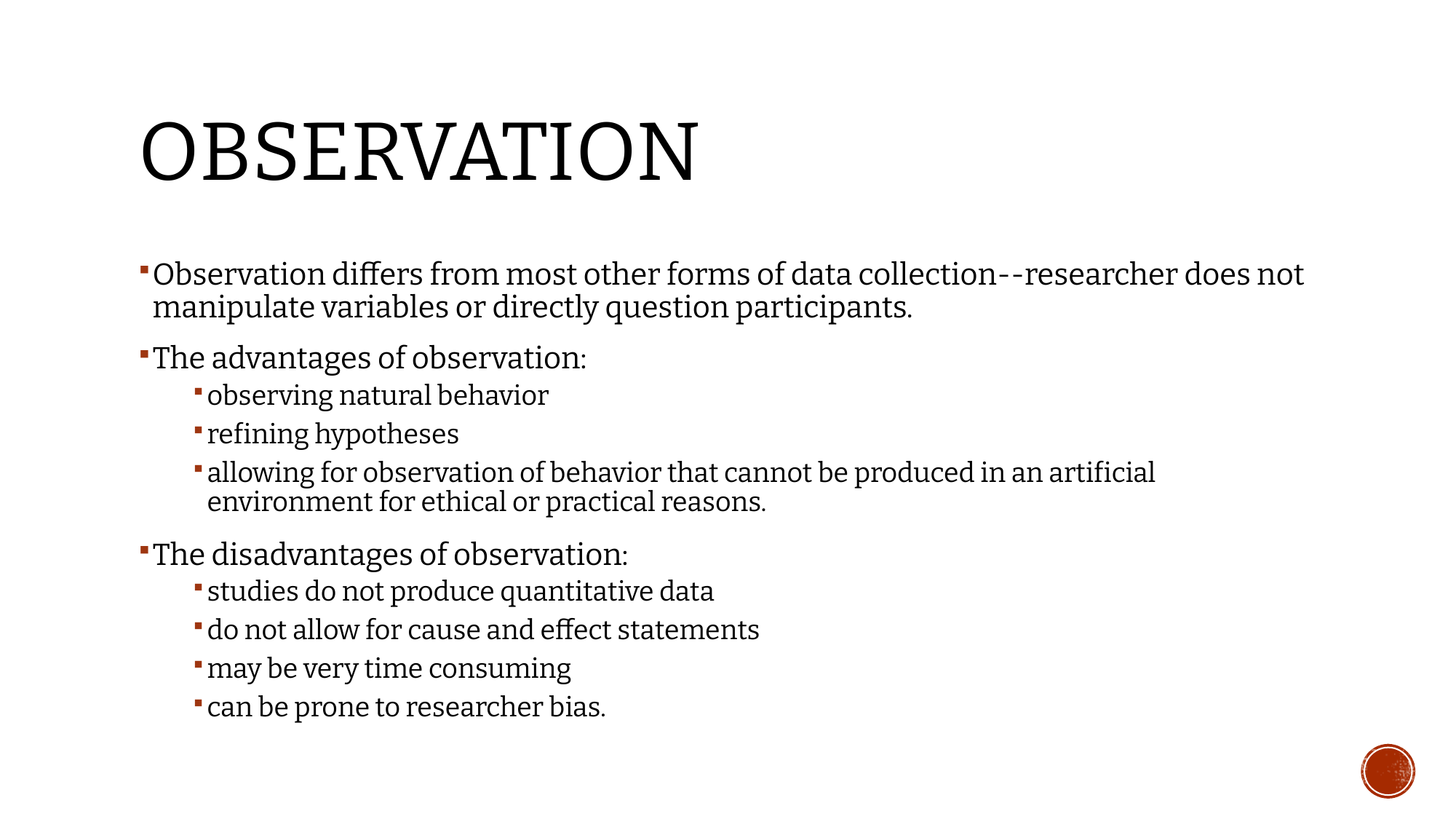

# Observation
Observation differs from most other forms of data collection--researcher does not manipulate variables or directly question participants.
The advantages of observation:
observing natural behavior
refining hypotheses
allowing for observation of behavior that cannot be produced in an artificial environment for ethical or practical reasons.
The disadvantages of observation:
studies do not produce quantitative data
do not allow for cause and effect statements
may be very time consuming
can be prone to researcher bias.